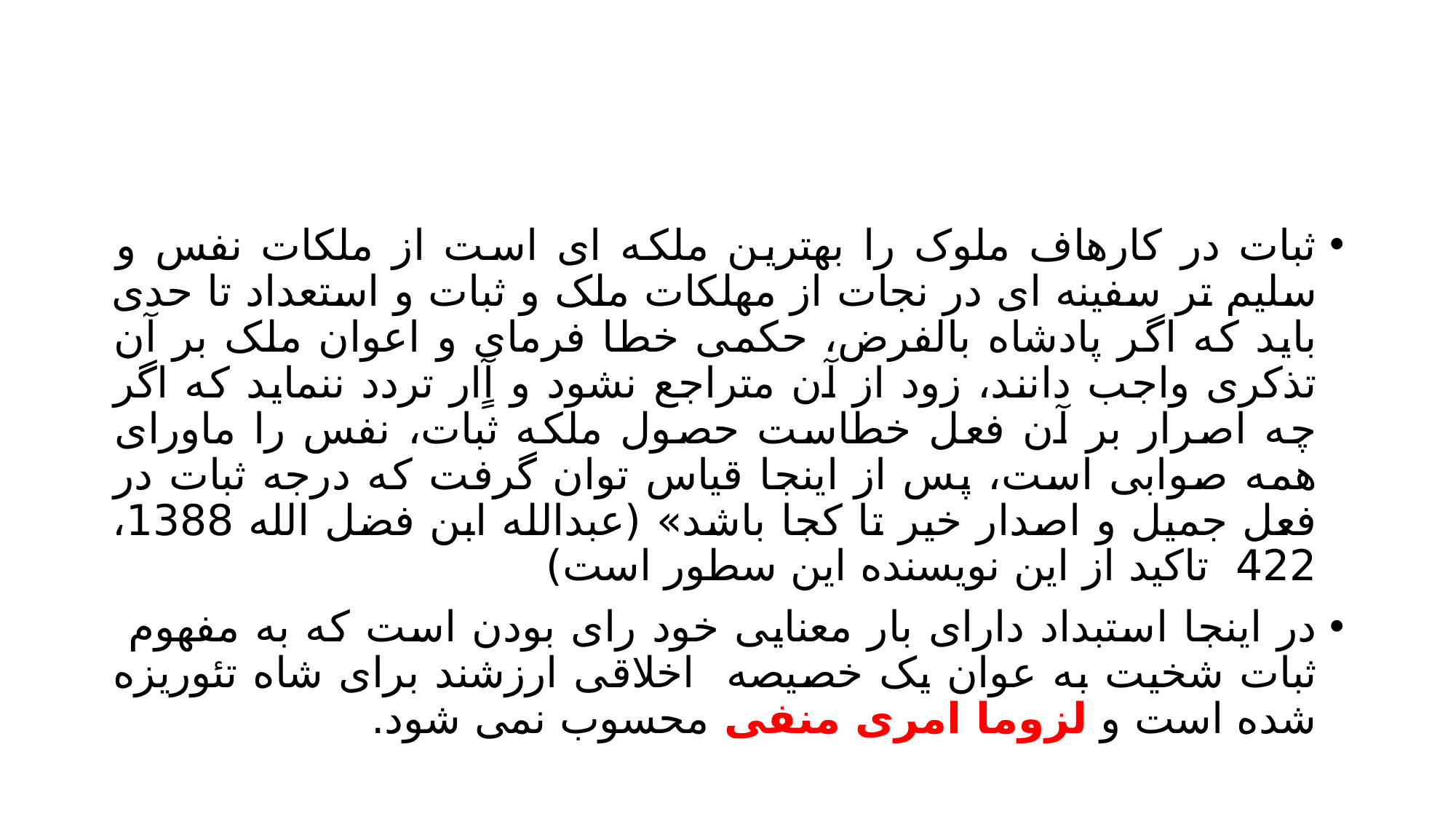

#
ثبات در کارهاف ملوک را بهترین ملکه ای است از ملکات نفس و سلیم تر سفینه ای در نجات از مهلکات ملک و ثبات و استعداد تا حدی باید که اگر پادشاه بالفرض، حکمی خطا فرمای و اعوان ملک بر آن تذکری واجب دانند، زود از آن متراجع نشود و آٍار تردد ننماید که اگر چه اصرار بر آن فعل خطاست حصول ملکه ثبات، نفس را ماورای همه صوابی است، پس از اینجا قیاس توان گرفت که درجه ثبات در فعل جمیل و اصدار خیر تا کجا باشد» (عبدالله ابن فضل الله 1388، 422  تاکید از این نویسنده این سطور است)
در اینجا استبداد دارای بار معنایی خود رای بودن است که به مفهوم  ثبات شخیت به عوان یک خصیصه  اخلاقی ارزشند برای شاه تئوریزه شده است و لزوما امری منفی محسوب نمی شود.